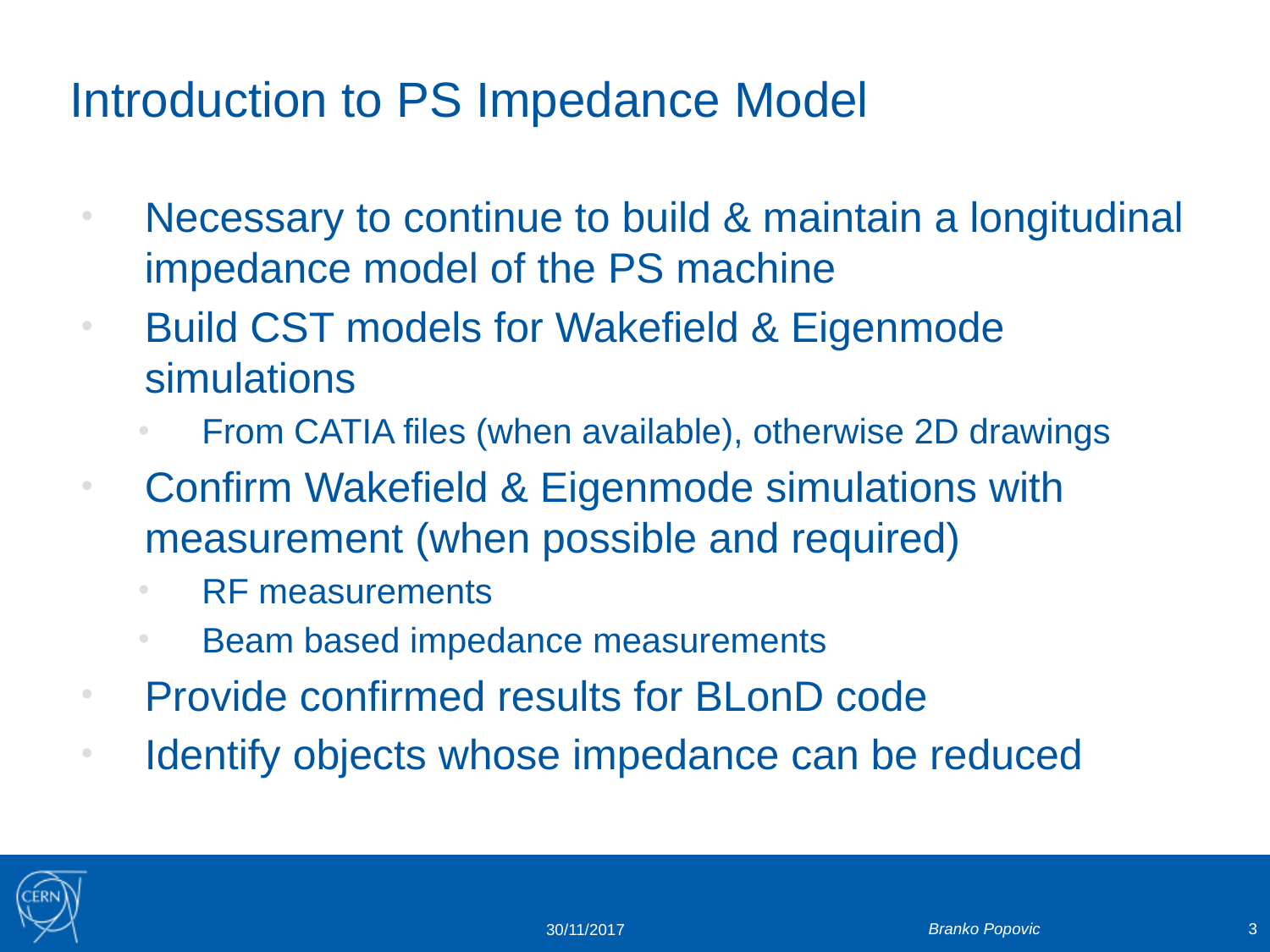

# Introduction to PS Impedance Model
Necessary to continue to build & maintain a longitudinal impedance model of the PS machine
Build CST models for Wakefield & Eigenmode simulations
From CATIA files (when available), otherwise 2D drawings
Confirm Wakefield & Eigenmode simulations with measurement (when possible and required)
RF measurements
Beam based impedance measurements
Provide confirmed results for BLonD code
Identify objects whose impedance can be reduced
Branko Popovic
3
30/11/2017